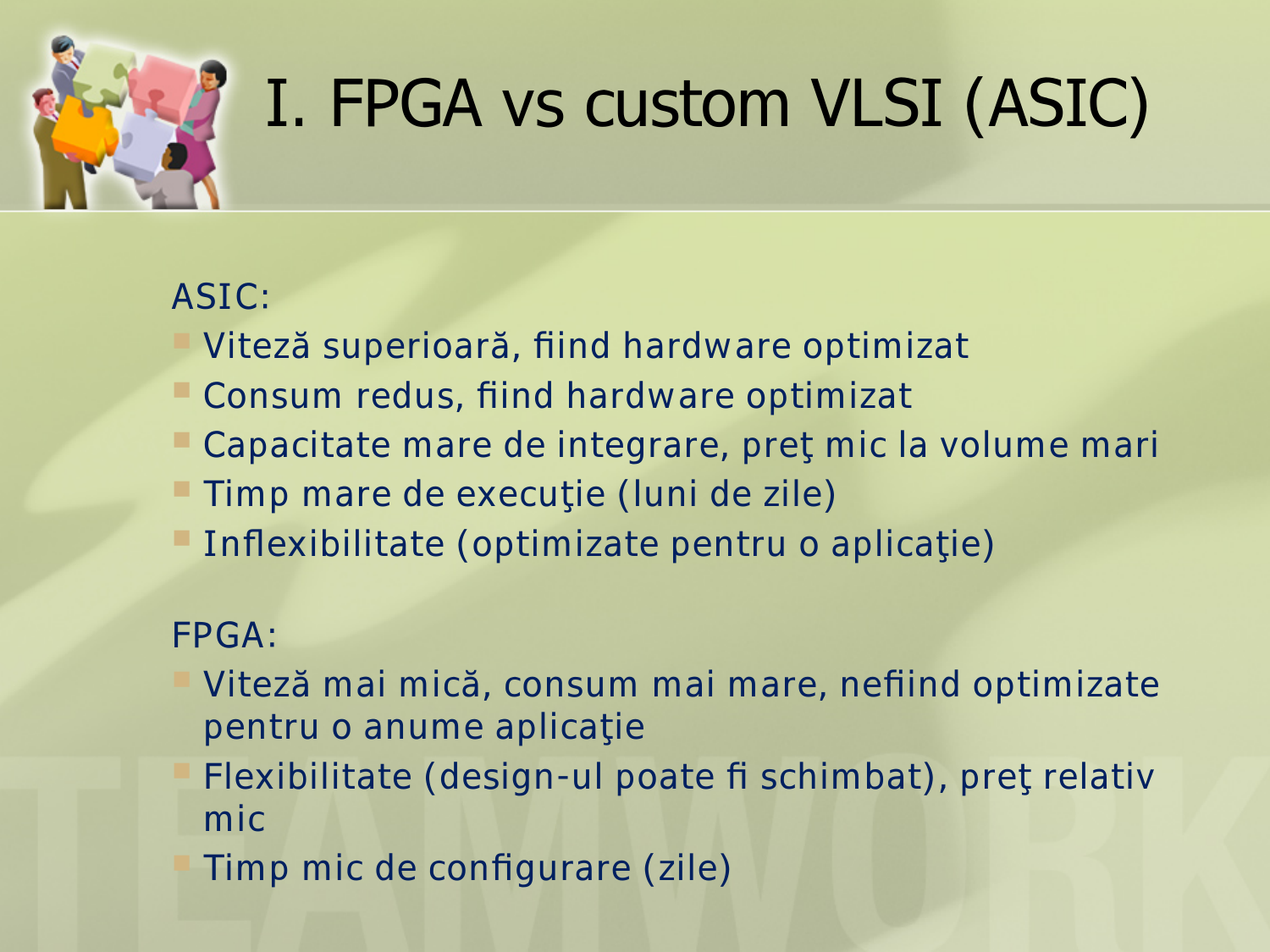

# I. FPGA vs custom VLSI (ASIC)
ASIC:
Viteză superioară, fiind hardware optimizat
Consum redus, fiind hardware optimizat
Capacitate mare de integrare, preţ mic la volume mari
Timp mare de execuţie (luni de zile)
Inflexibilitate (optimizate pentru o aplicaţie)
FPGA:
Viteză mai mică, consum mai mare, nefiind optimizate pentru o anume aplicaţie
Flexibilitate (design-ul poate fi schimbat), preţ relativ mic
Timp mic de configurare (zile)